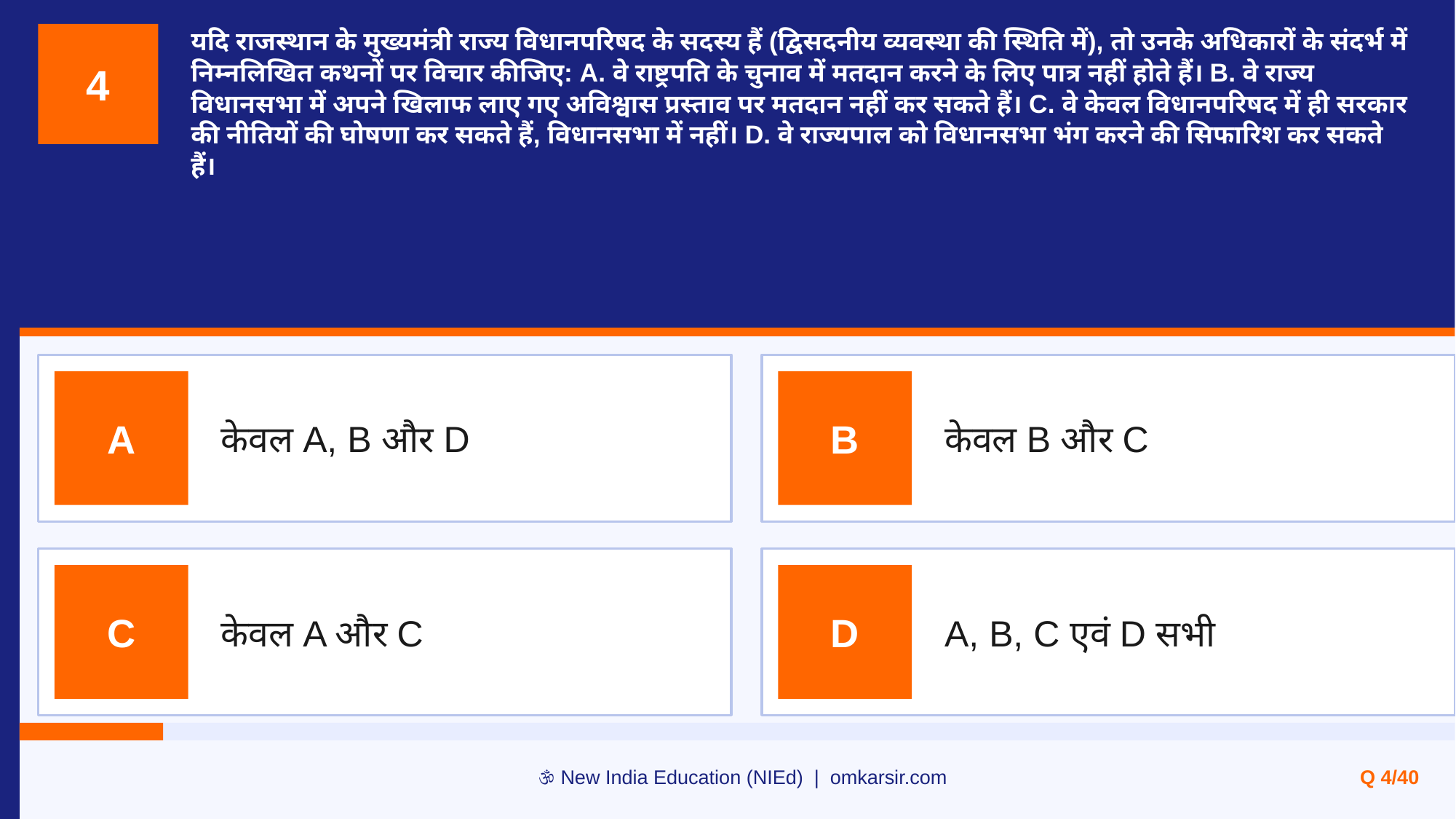

यदि राजस्थान के मुख्यमंत्री राज्य विधानपरिषद के सदस्य हैं (द्विसदनीय व्यवस्था की स्थिति में), तो उनके अधिकारों के संदर्भ में निम्नलिखित कथनों पर विचार कीजिए: A. वे राष्ट्रपति के चुनाव में मतदान करने के लिए पात्र नहीं होते हैं। B. वे राज्य विधानसभा में अपने खिलाफ लाए गए अविश्वास प्रस्ताव पर मतदान नहीं कर सकते हैं। C. वे केवल विधानपरिषद में ही सरकार की नीतियों की घोषणा कर सकते हैं, विधानसभा में नहीं। D. वे राज्यपाल को विधानसभा भंग करने की सिफारिश कर सकते हैं।
4

केवल A, B और D
केवल B और C
A
B

केवल A और C
A, B, C एवं D सभी
C
D

🕉️ New India Education (NIEd)  |  omkarsir.com
Q 4/40